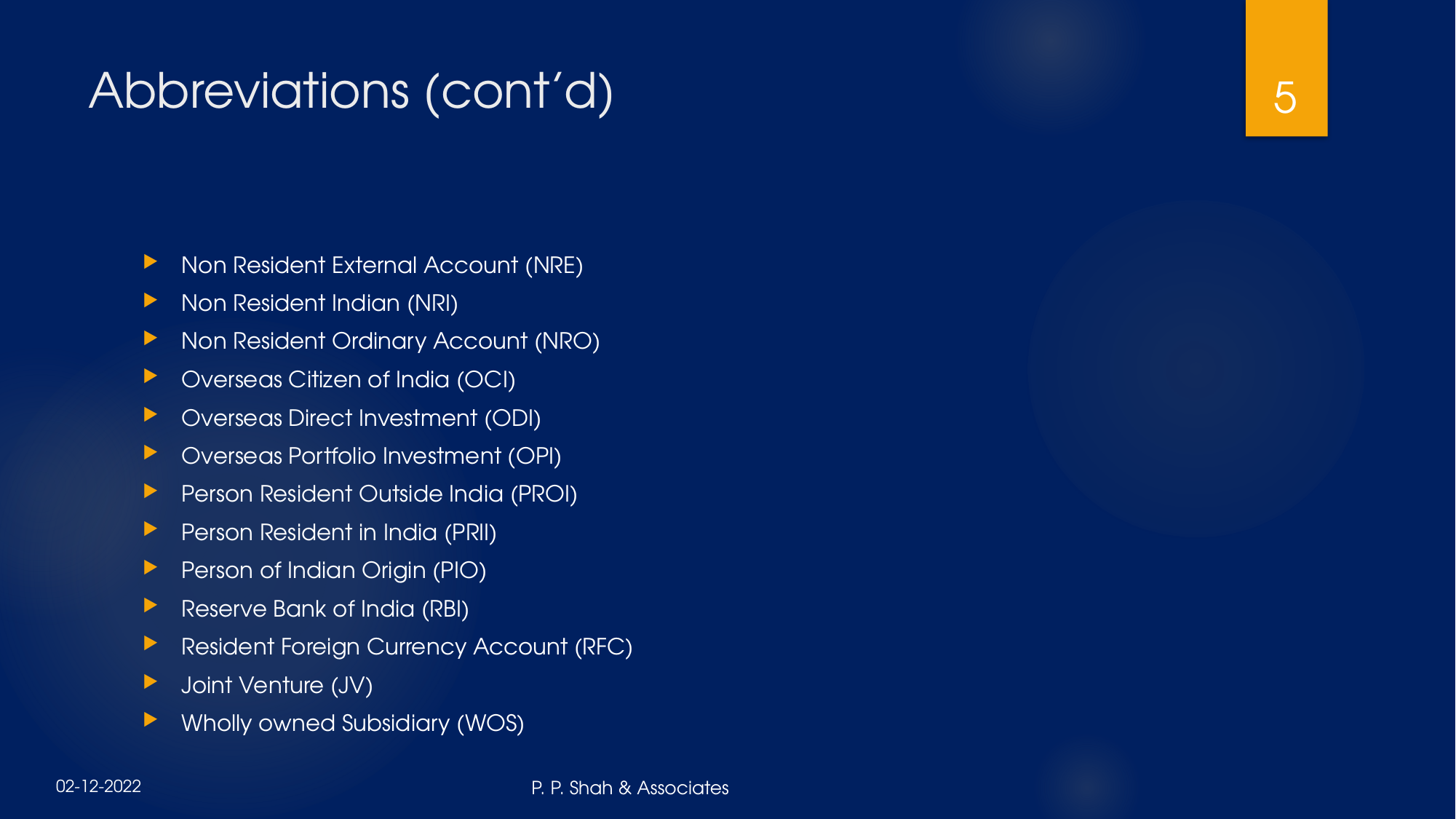

5
# Abbreviations (cont’d)
Non Resident External Account (NRE)
Non Resident Indian (NRI)
Non Resident Ordinary Account (NRO)
Overseas Citizen of India (OCI)
Overseas Direct Investment (ODI)
Overseas Portfolio Investment (OPI)
Person Resident Outside India (PROI)
Person Resident in India (PRII)
Person of Indian Origin (PIO)
Reserve Bank of India (RBI)
Resident Foreign Currency Account (RFC)
Joint Venture (JV)
Wholly owned Subsidiary (WOS)

P. P. Shah & Associates
02-12-2022